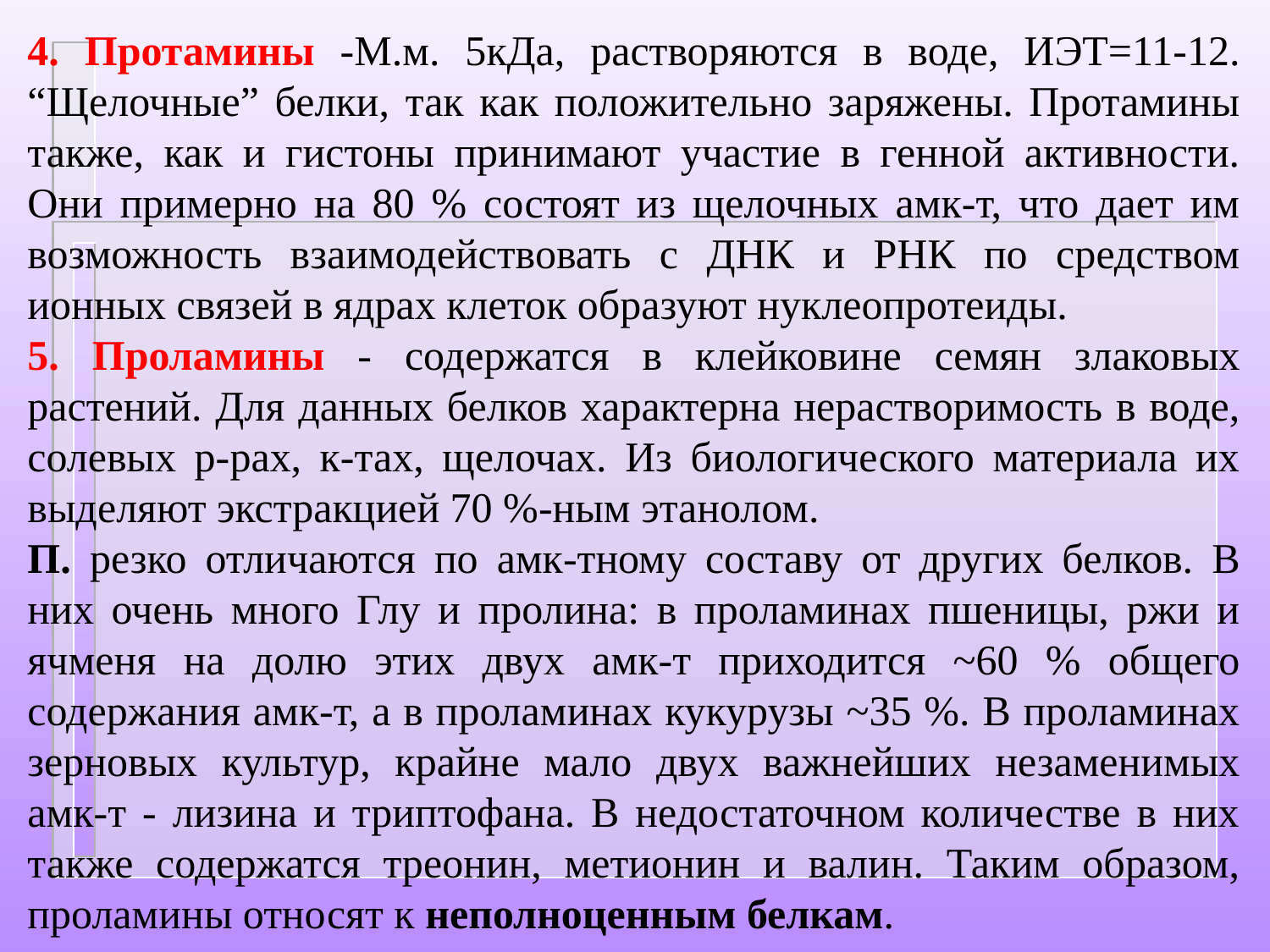

4. Протамины -М.м. 5кДа, растворяются в воде, ИЭТ=11-12. “Щелочные” белки, так как положительно заряжены. Протамины также, как и гистоны принимают участие в генной активности. Они примерно на 80 % состоят из щелочных амк-т, что дает им возможность взаимодействовать с ДНК и РНК по средством ионных связей в ядрах клеток образуют нуклеопротеиды.
5. Проламины - содержатся в клейковине семян злаковых растений. Для данных белков характерна нерастворимость в воде, солевых р-рах, к-тах, щелочах. Из биологического материала их выделяют экстракцией 70 %-ным этанолом.
П. резко отличаются по амк-тному составу от других белков. В них очень много Глу и пролина: в проламинах пшеницы, ржи и ячменя на долю этих двух амк-т приходится ~60 % общего содержания амк-т, а в проламинах кукурузы ~35 %. В проламинах зерновых культур, крайне мало двух важнейших незаменимых амк-т - лизина и триптофана. В недостаточном количестве в них также содержатся треонин, метионин и валин. Таким образом, проламины относят к неполноценным белкам.